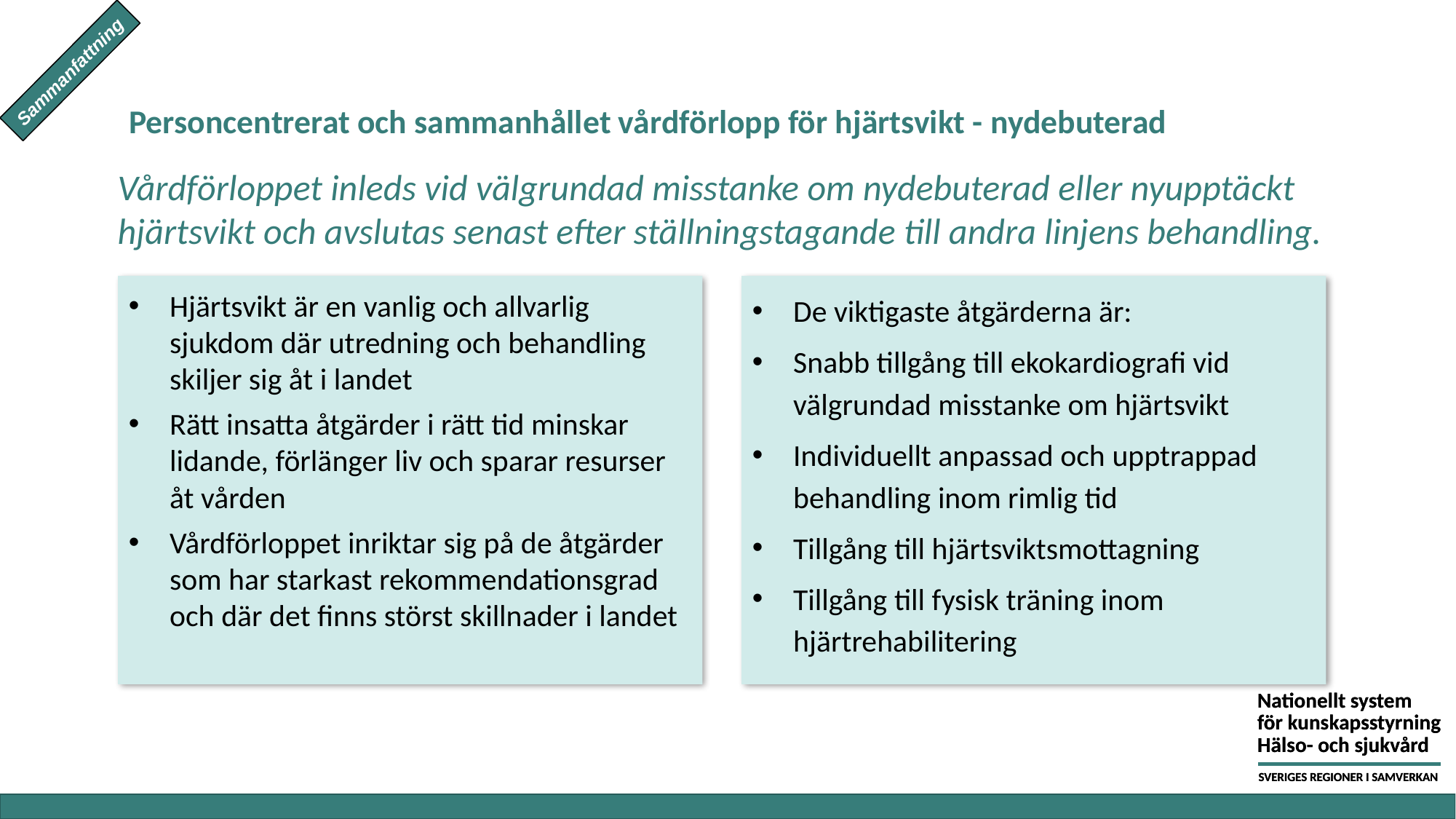

Sammanfattning
# Personcentrerat och sammanhållet vårdförlopp för hjärtsvikt - nydebuterad
Vårdförloppet inleds vid välgrundad misstanke om nydebuterad eller nyupptäckt hjärtsvikt och avslutas senast efter ställningstagande till andra linjens behandling.
Hjärtsvikt är en vanlig och allvarlig sjukdom där utredning och behandling skiljer sig åt i landet
Rätt insatta åtgärder i rätt tid minskar lidande, förlänger liv och sparar resurser åt vården
Vårdförloppet inriktar sig på de åtgärder som har starkast rekommendationsgrad och där det finns störst skillnader i landet
De viktigaste åtgärderna är:
Snabb tillgång till ekokardiografi vid välgrundad misstanke om hjärtsvikt
Individuellt anpassad och upptrappad behandling inom rimlig tid
Tillgång till hjärtsviktsmottagning
Tillgång till fysisk träning inom hjärtrehabilitering